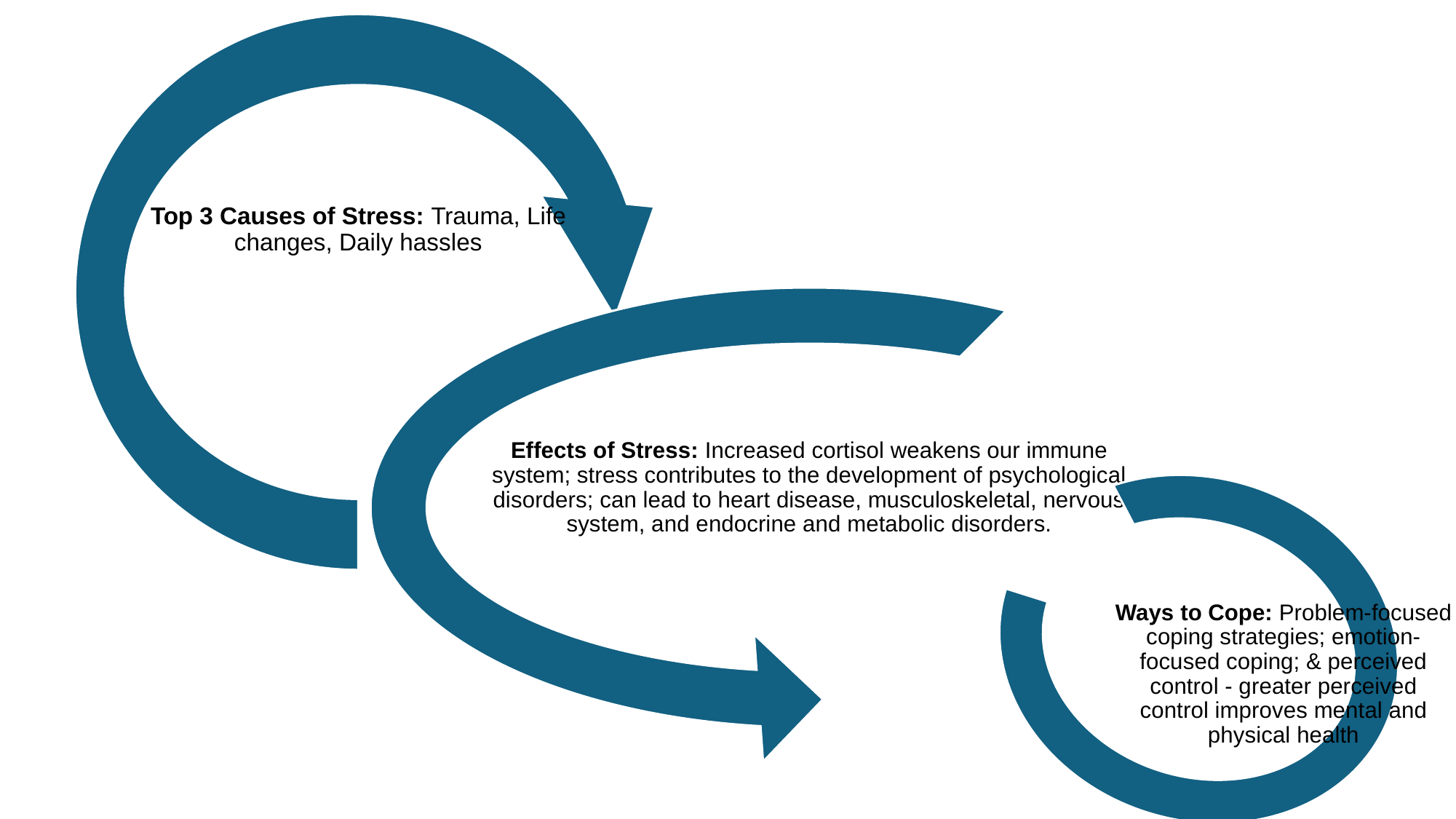

Top 3 Causes of Stress: Trauma, Life changes, Daily hassles

Effects of Stress: Increased cortisol weakens our immune system; stress contributes to the development of psychological disorders; can lead to heart disease, musculoskeletal, nervous system, and endocrine and metabolic disorders.

Ways to Cope: Problem-focused coping strategies; emotion-focused coping; & perceived control - greater perceived control improves mental and physical health